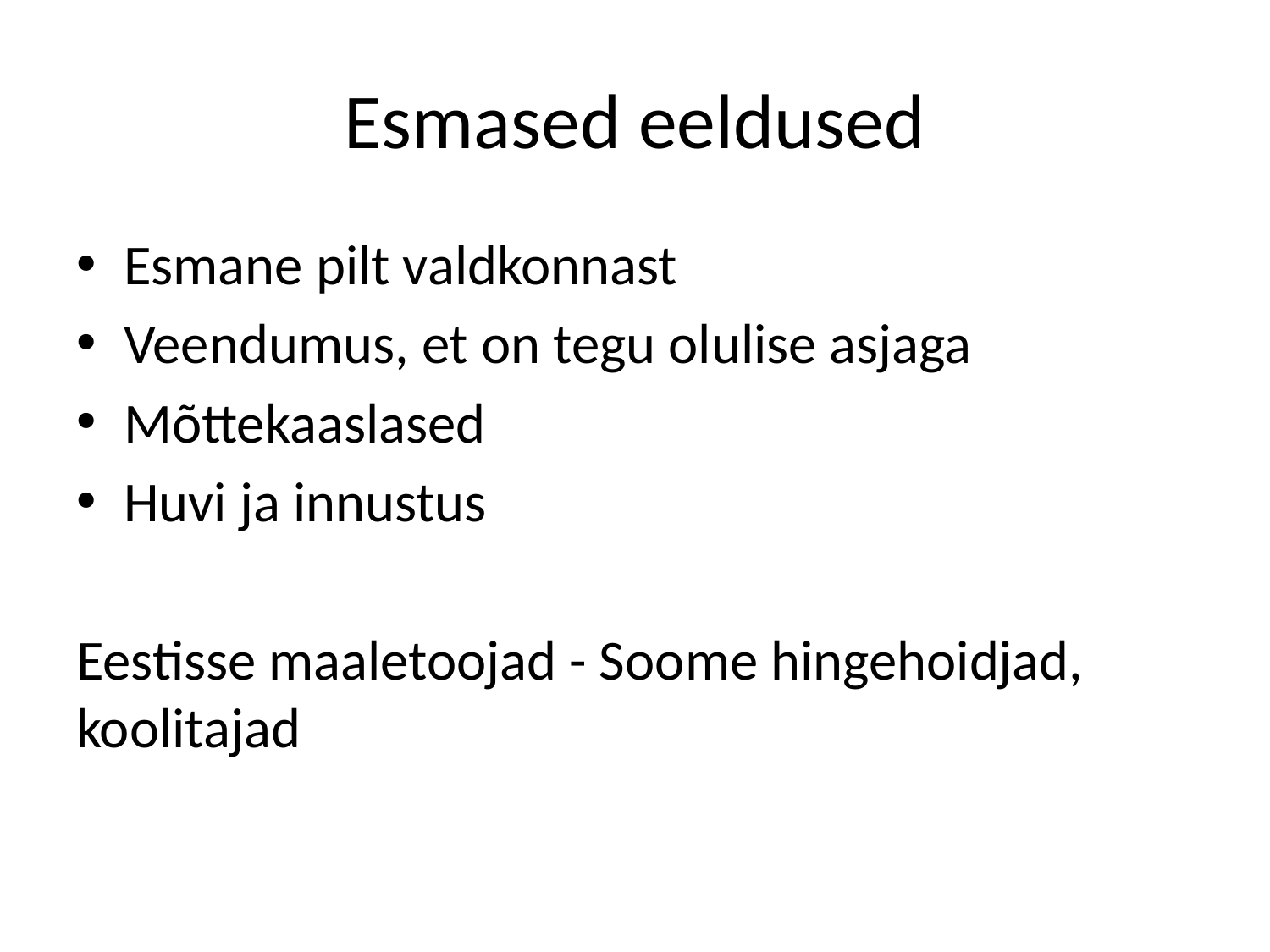

# Esmased eeldused
Esmane pilt valdkonnast
Veendumus, et on tegu olulise asjaga
Mõttekaaslased
Huvi ja innustus

Eestisse maaletoojad - Soome hingehoidjad, koolitajad